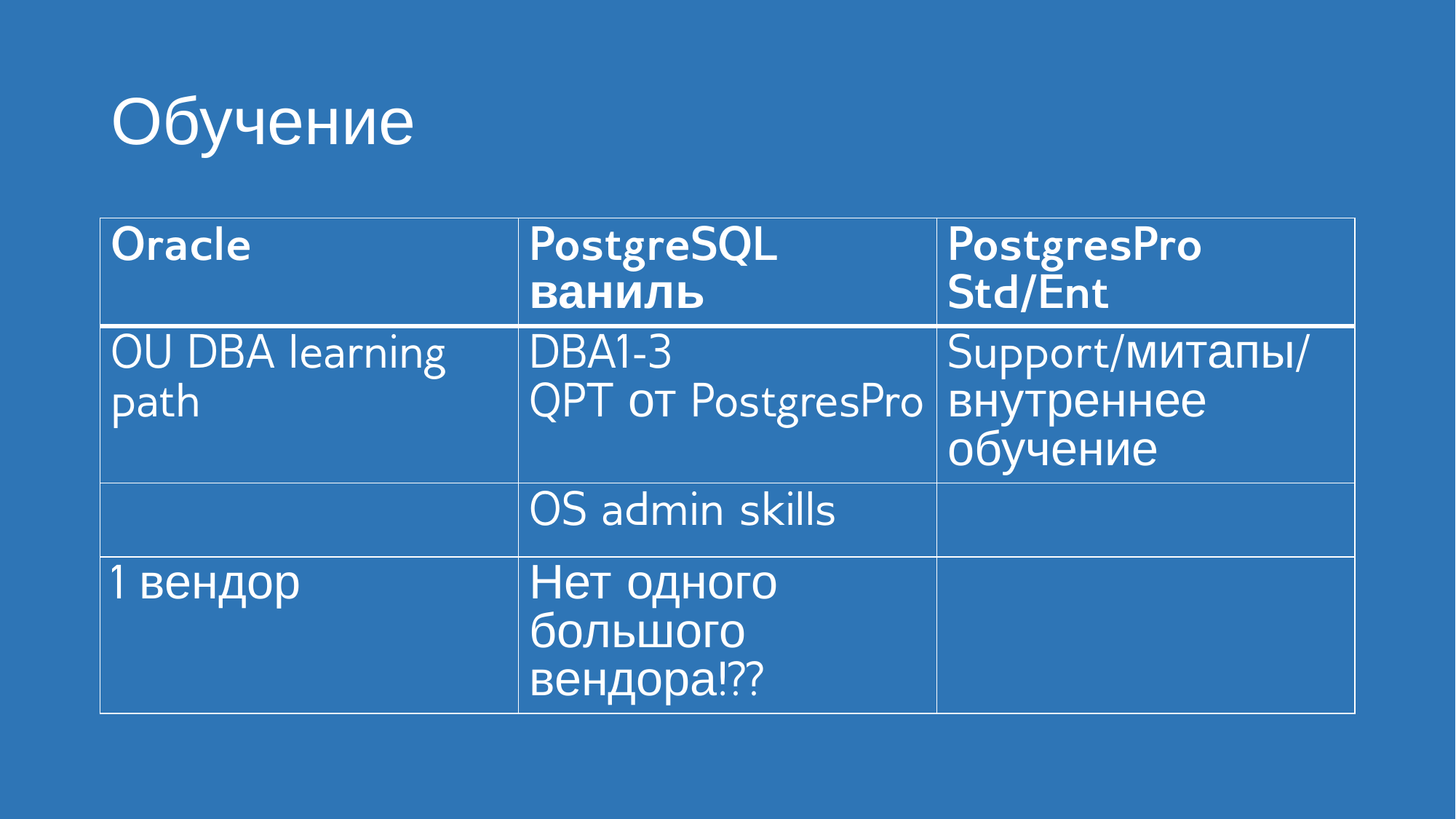

# Обучение
| Oracle | PostgreSQL ваниль | PostgresPro Std/Ent |
| --- | --- | --- |
| OU DBA learning path | DBA1-3 QPT от PostgresPro | Support/митапы/внутреннее обучение |
|  | OS admin skills |  |
| 1 вендор | Нет одного большого вендора!?? |  |